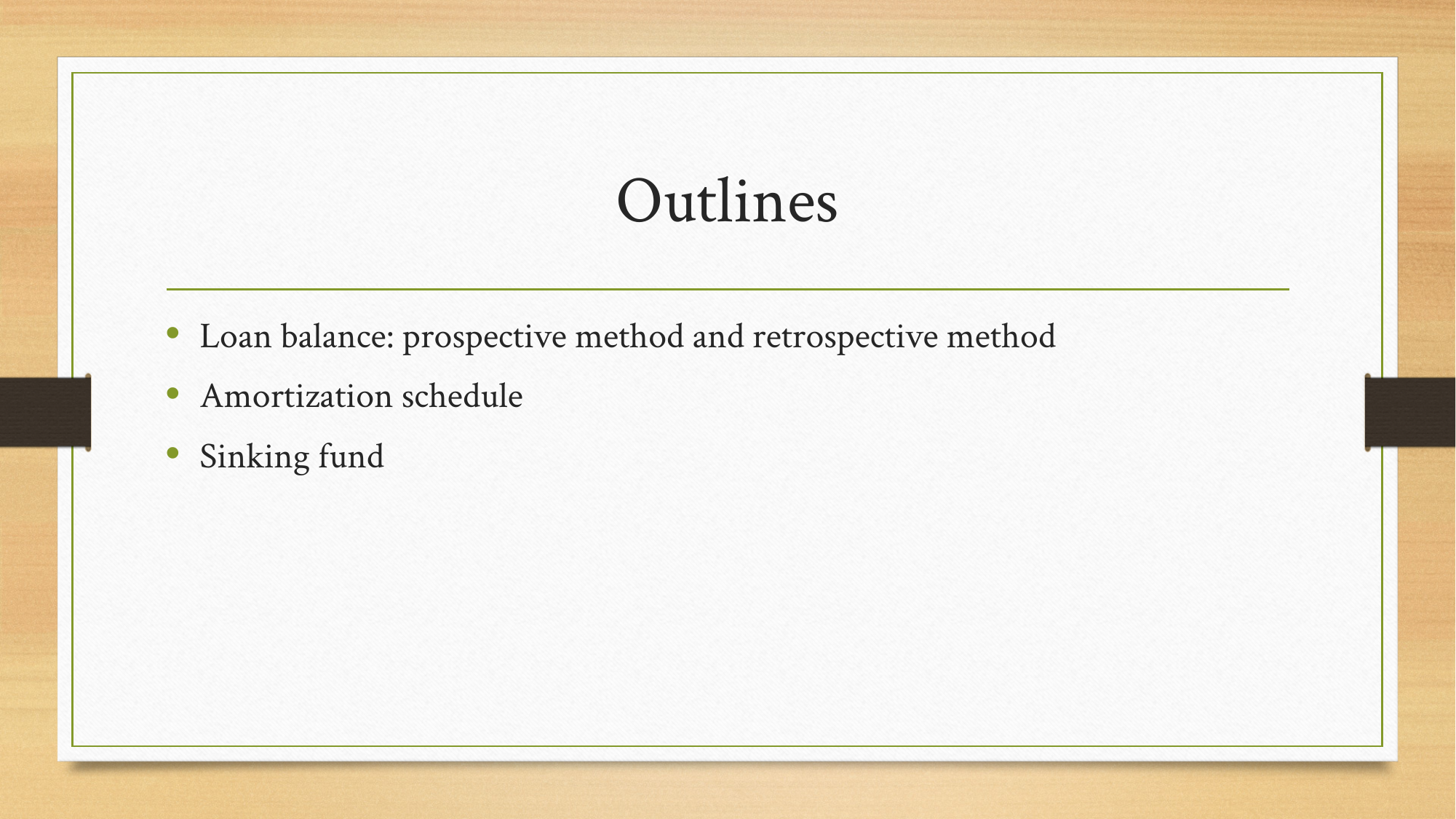

# Outlines
Loan balance: prospective method and retrospective method
Amortization schedule
Sinking fund